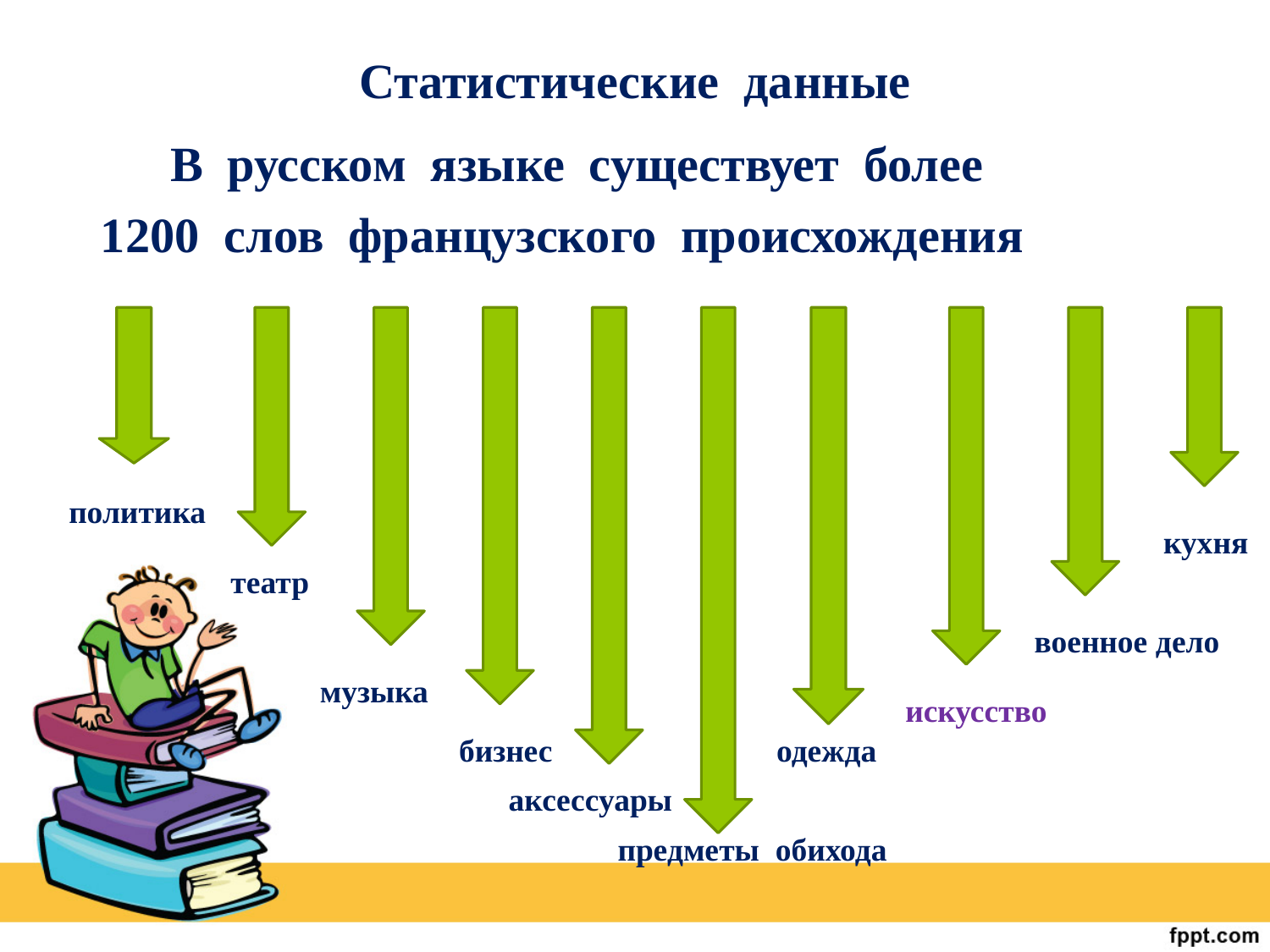

# Статистические  данные
      В  русском  языке  существует  более
  1200  слов  французского  происхождения

       политика
кухня
театр
военное дело
музыка
искусство
бизнес
одежда
аксессуары
предметы  обихода